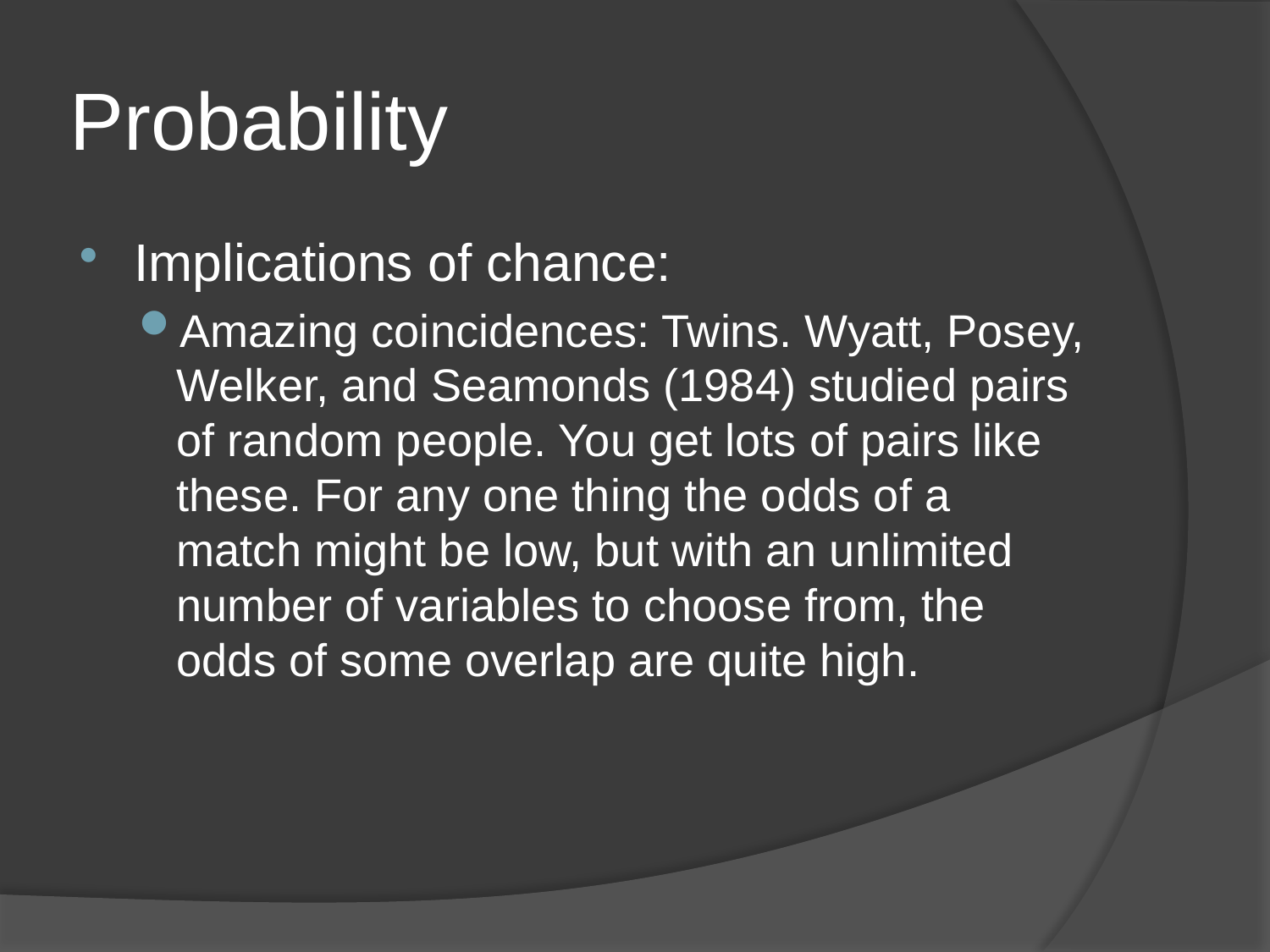

# Probability
Implications of chance:
Amazing coincidences: Twins. Wyatt, Posey, Welker, and Seamonds (1984) studied pairs of random people. You get lots of pairs like these. For any one thing the odds of a match might be low, but with an unlimited number of variables to choose from, the odds of some overlap are quite high.